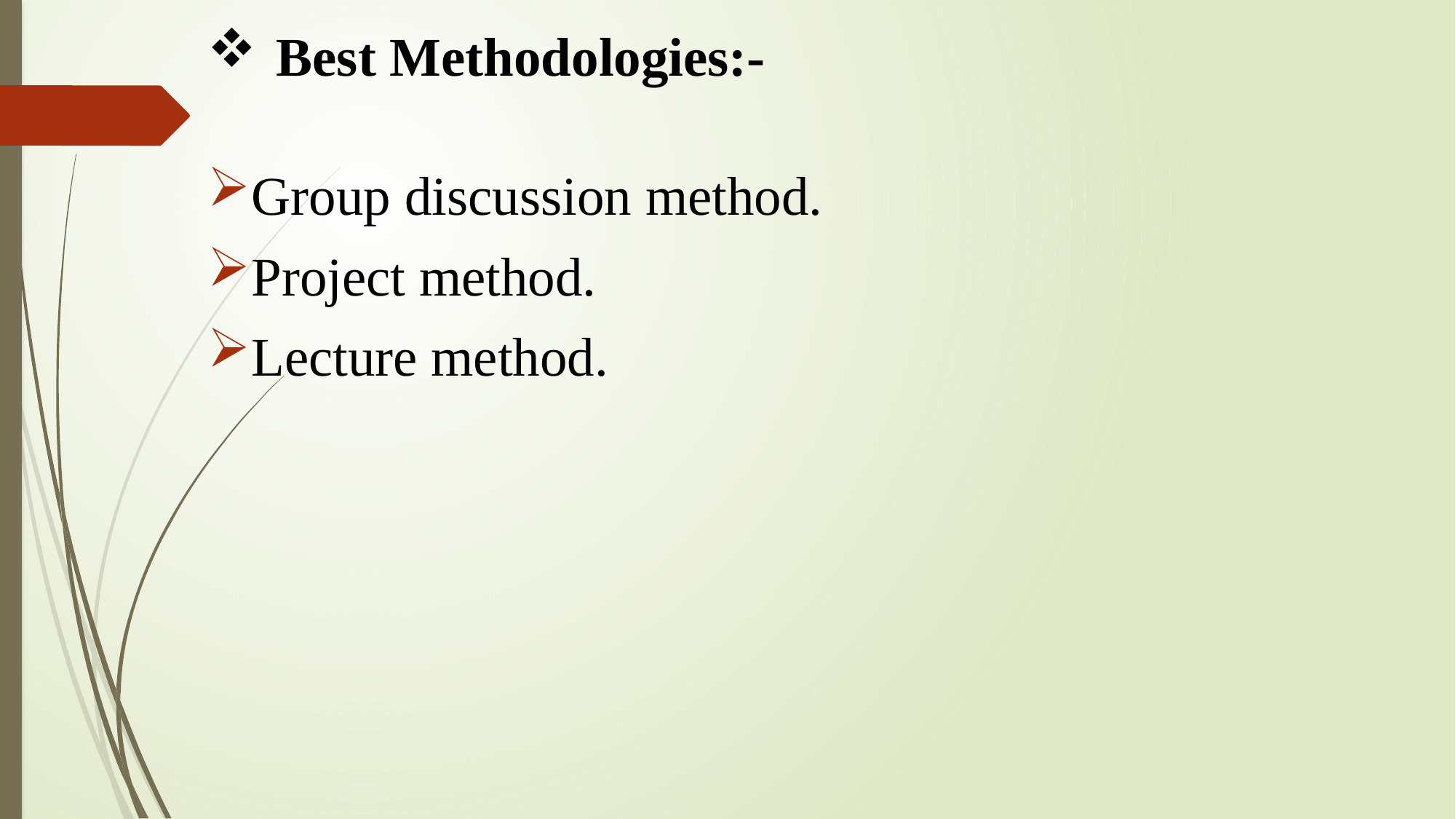

# Best Methodologies:-
Group discussion method.
Project method.
Lecture method.